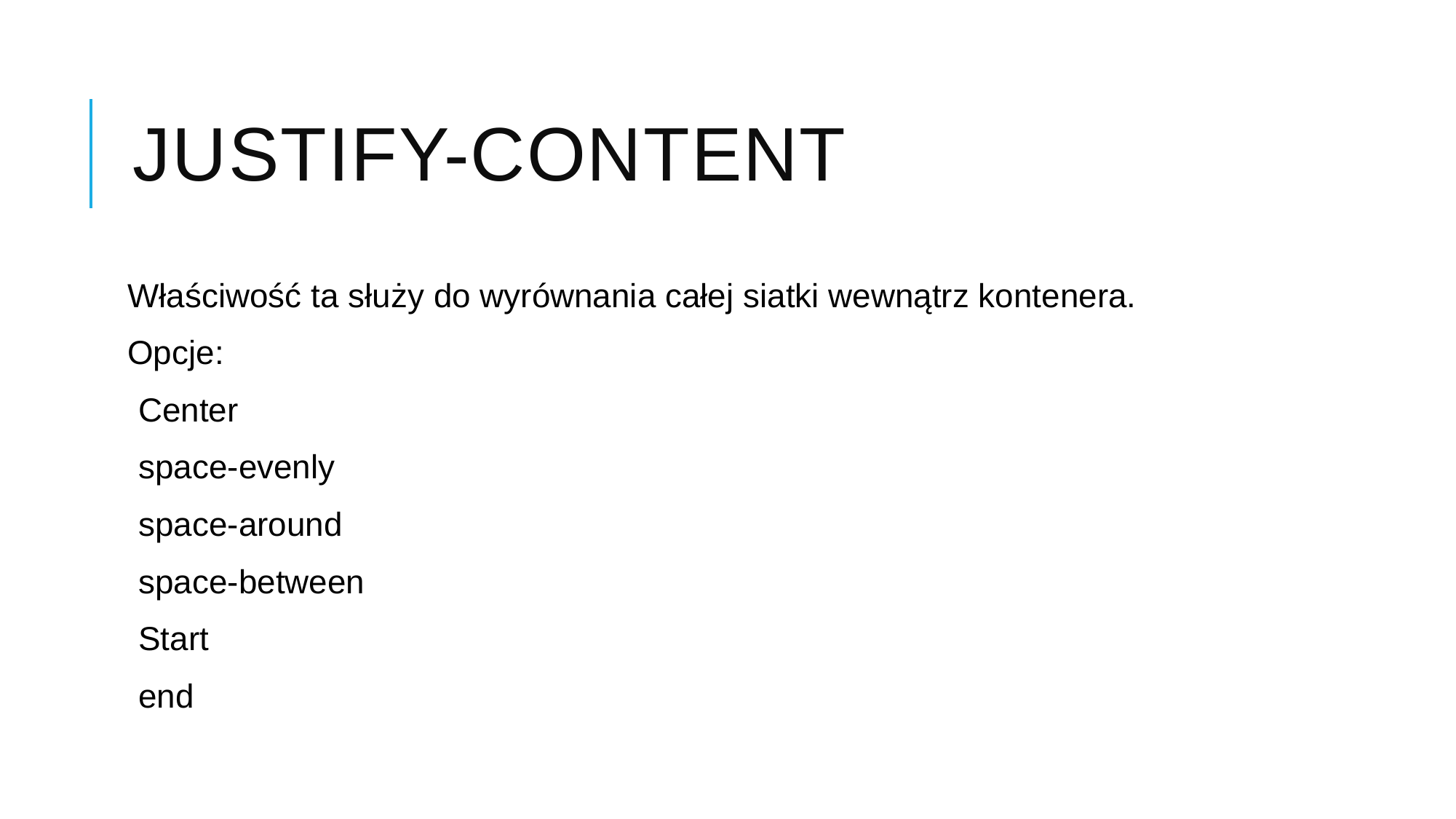

# justify-content
Właściwość ta służy do wyrównania całej siatki wewnątrz kontenera.
Opcje:
Center
space-evenly
space-around
space-between
Start
end